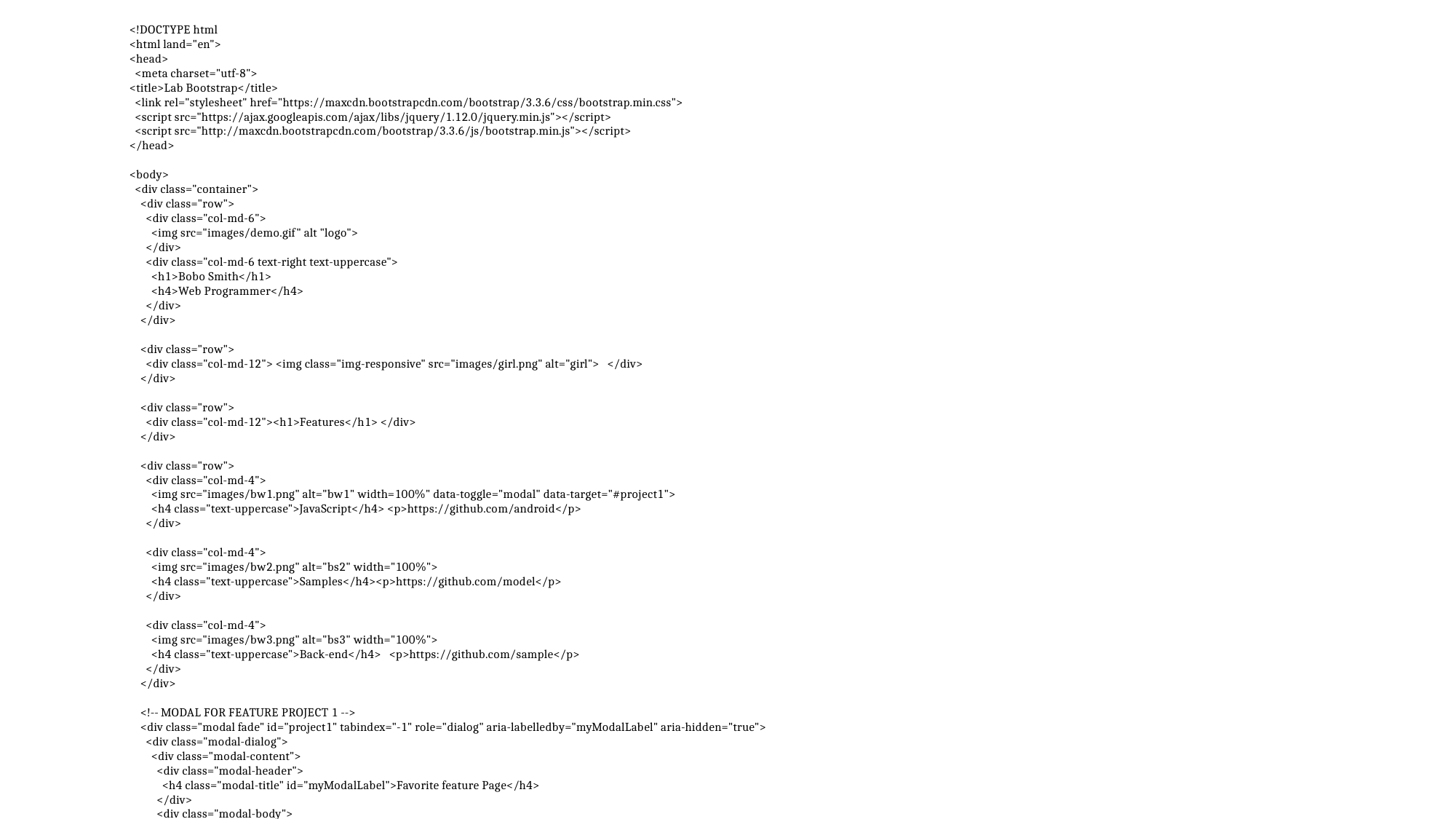

<!DOCTYPE html
<html land="en">
<head>
  <meta charset="utf-8">
<title>Lab Bootstrap</title>
  <link rel="stylesheet" href="https://maxcdn.bootstrapcdn.com/bootstrap/3.3.6/css/bootstrap.min.css">
  <script src="https://ajax.googleapis.com/ajax/libs/jquery/1.12.0/jquery.min.js"></script>
  <script src="http://maxcdn.bootstrapcdn.com/bootstrap/3.3.6/js/bootstrap.min.js"></script>
</head>

<body>
  <div class="container">
    <div class="row">
      <div class="col-md-6">
        <img src="images/demo.gif" alt "logo">
      </div>
      <div class="col-md-6 text-right text-uppercase">
        <h1>Bobo Smith</h1>
        <h4>Web Programmer</h4>
      </div>
    </div>

    <div class="row">
      <div class="col-md-12"> <img class="img-responsive" src="images/girl.png" alt="girl">   </div>
    </div>

    <div class="row">
      <div class="col-md-12"><h1>Features</h1> </div>
    </div>

    <div class="row">
      <div class="col-md-4">
        <img src="images/bw1.png" alt="bw1" width=100%" data-toggle="modal" data-target="#project1">
        <h4 class="text-uppercase">JavaScript</h4> <p>https://github.com/android</p>
      </div>

      <div class="col-md-4">
        <img src="images/bw2.png" alt="bs2" width="100%">
        <h4 class="text-uppercase">Samples</h4><p>https://github.com/model</p>
      </div>

      <div class="col-md-4">
        <img src="images/bw3.png" alt="bs3" width="100%">
        <h4 class="text-uppercase">Back-end</h4>   <p>https://github.com/sample</p>
      </div>
    </div>

    <!-- MODAL FOR FEATURE PROJECT 1 -->
    <div class="modal fade" id="project1" tabindex="-1" role="dialog" aria-labelledby="myModalLabel" aria-hidden="true">
      <div class="modal-dialog">
        <div class="modal-content">
          <div class="modal-header">
            <h4 class="modal-title" id="myModalLabel">Favorite feature Page</h4>
          </div>
          <div class="modal-body">
            <img class="img-responsive" src="images/bw1.png">
            this was dkdkd there are no places to go.
            I must turn back now before it all disappears before my
            eyes.  The fries are cold, but the coffee is strong and hot.
            I will survive.
          </div>
          <div class="modal-footer">
            <button type="button" class="btn btn-default" data-dismiss="modal">Close</button>
          </div>
        </div>
      </div>
    </div>
  </div>

</body>
</html>